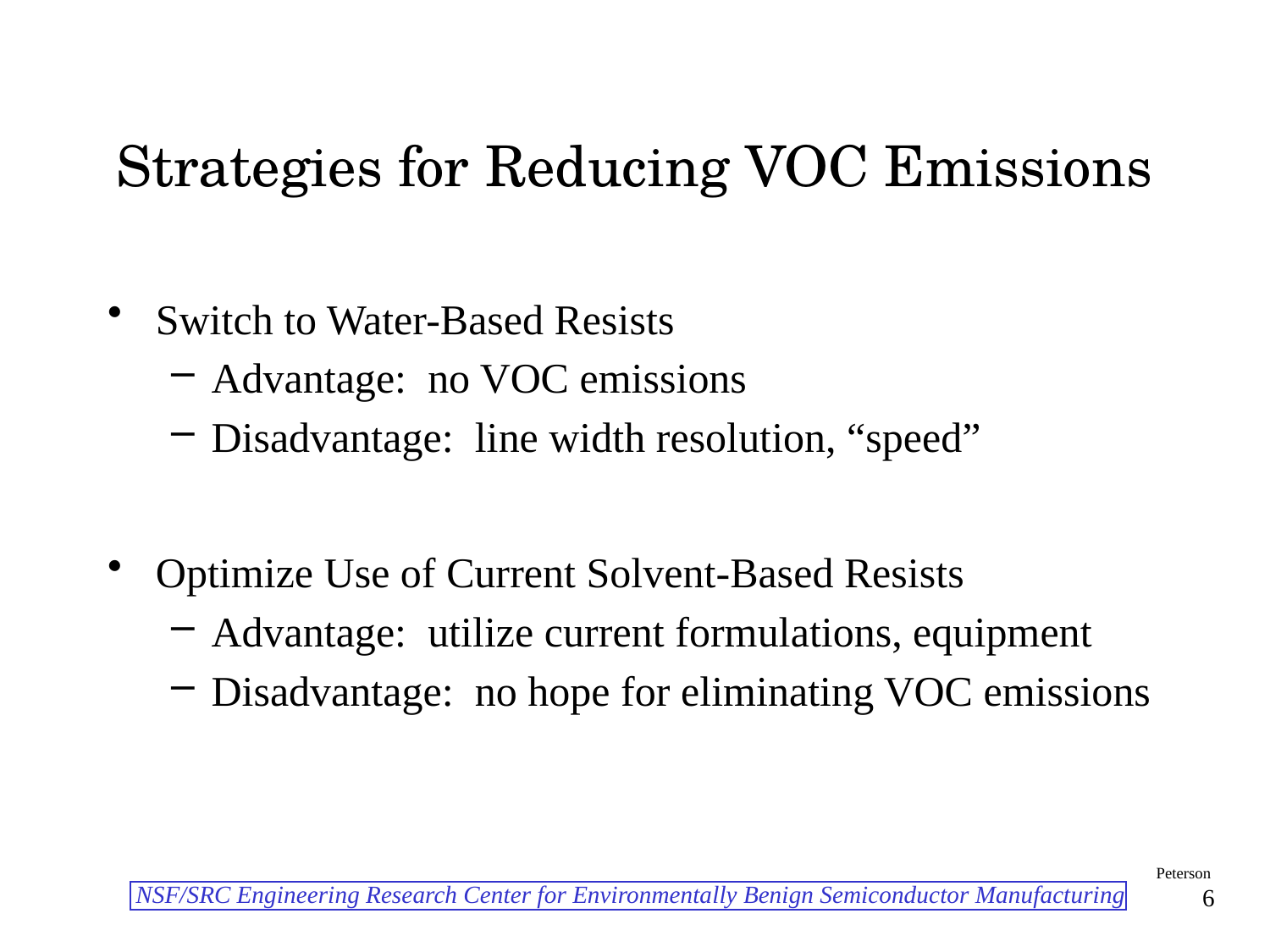

# Strategies for Reducing VOC Emissions
Switch to Water-Based Resists
Advantage:  no VOC emissions
Disadvantage:  line width resolution, “speed”

Optimize Use of Current Solvent-Based Resists
Advantage:  utilize current formulations, equipment
Disadvantage:  no hope for eliminating VOC emissions
Peterson
6